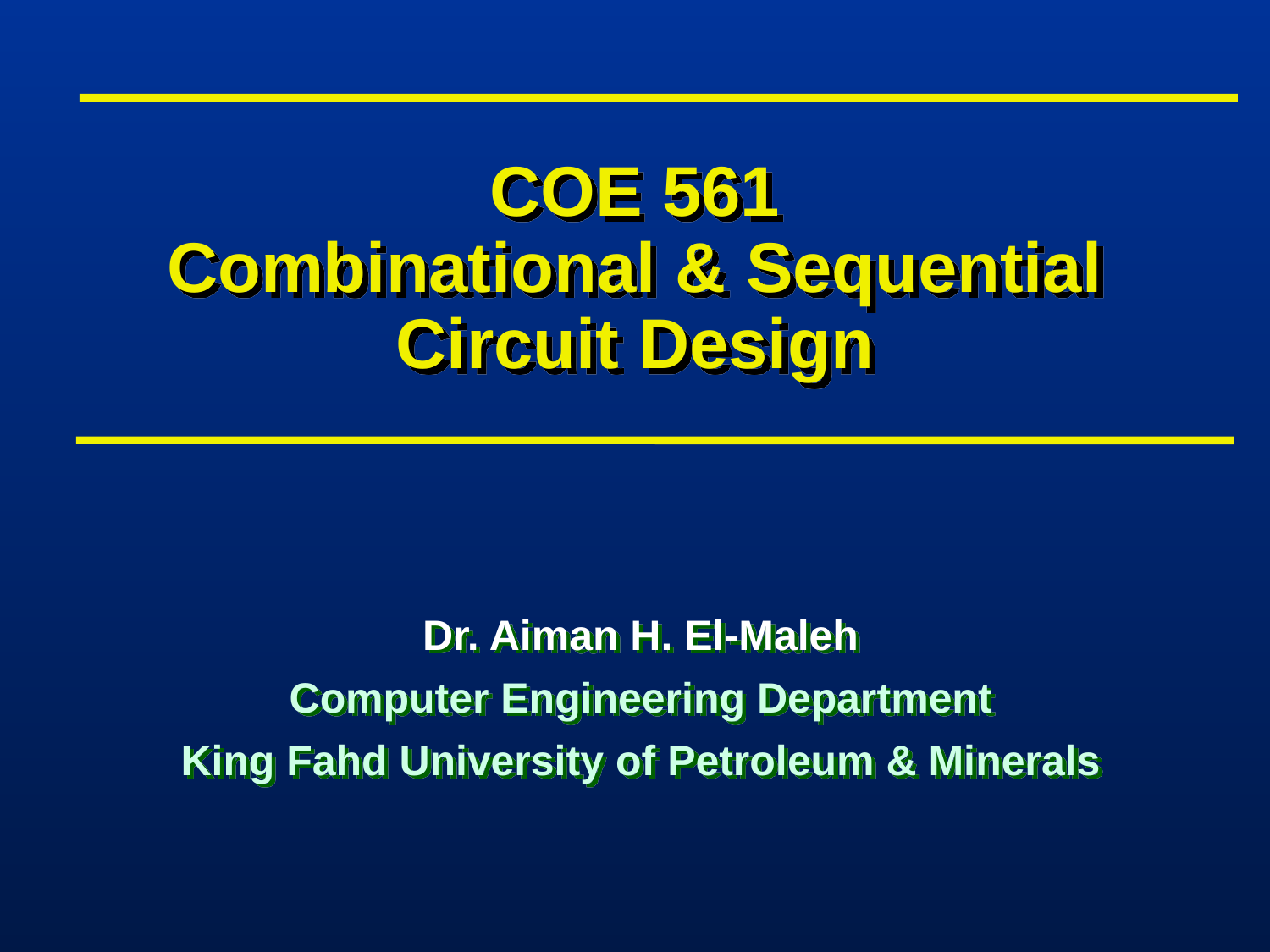

# COE 561 Combinational & Sequential Circuit Design

Dr. Aiman H. El-Maleh
Computer Engineering Department
King Fahd University of Petroleum & Minerals